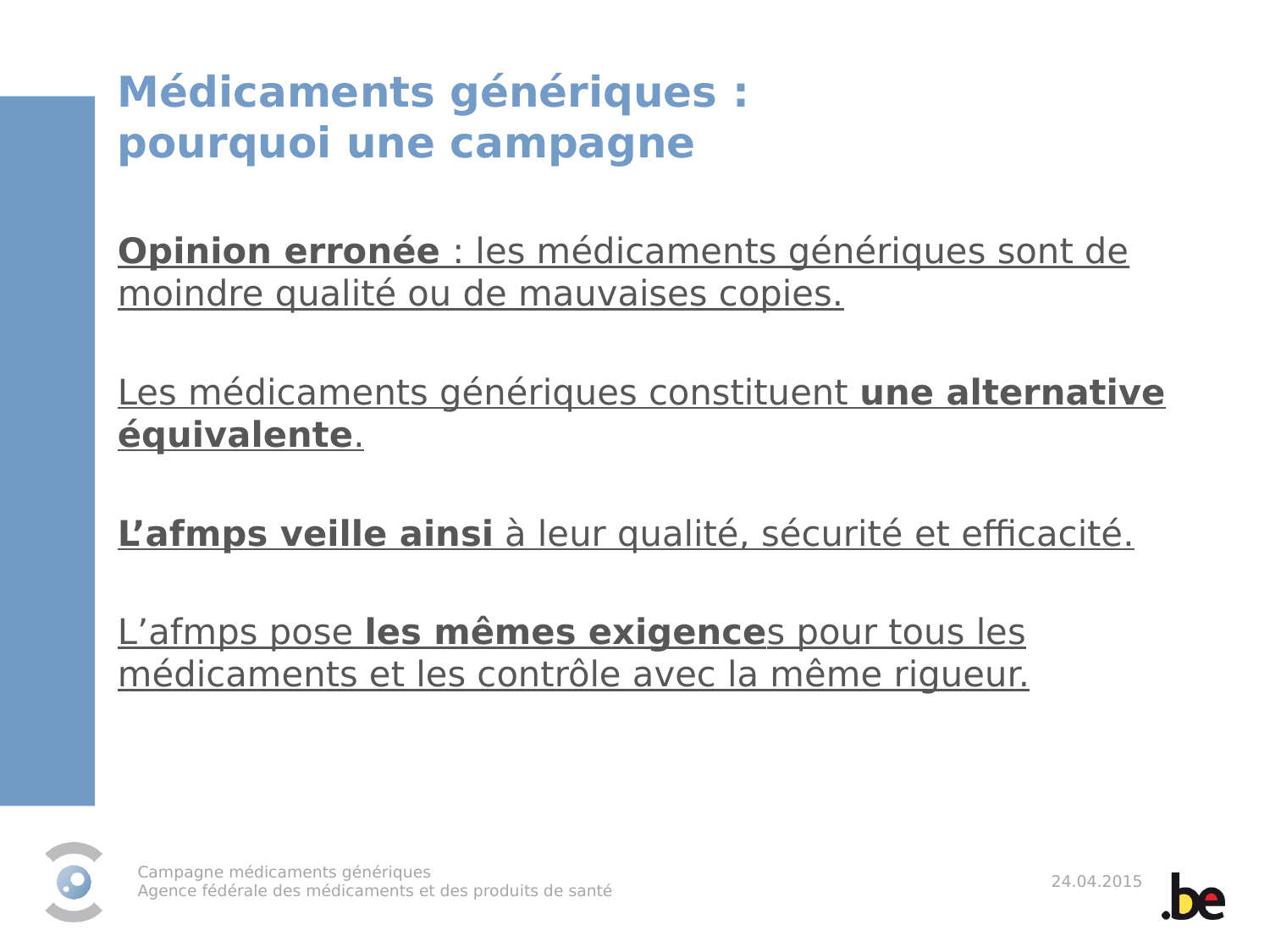

Médicaments génériques :
pourquoi une campagne
Opinion erronée : les médicaments génériques sont de moindre qualité ou de mauvaises copies.

Les médicaments génériques constituent une alternative équivalente.

L’afmps veille ainsi à leur qualité, sécurité et efficacité.

L’afmps pose les mêmes exigences pour tous les médicaments et les contrôle avec la même rigueur.